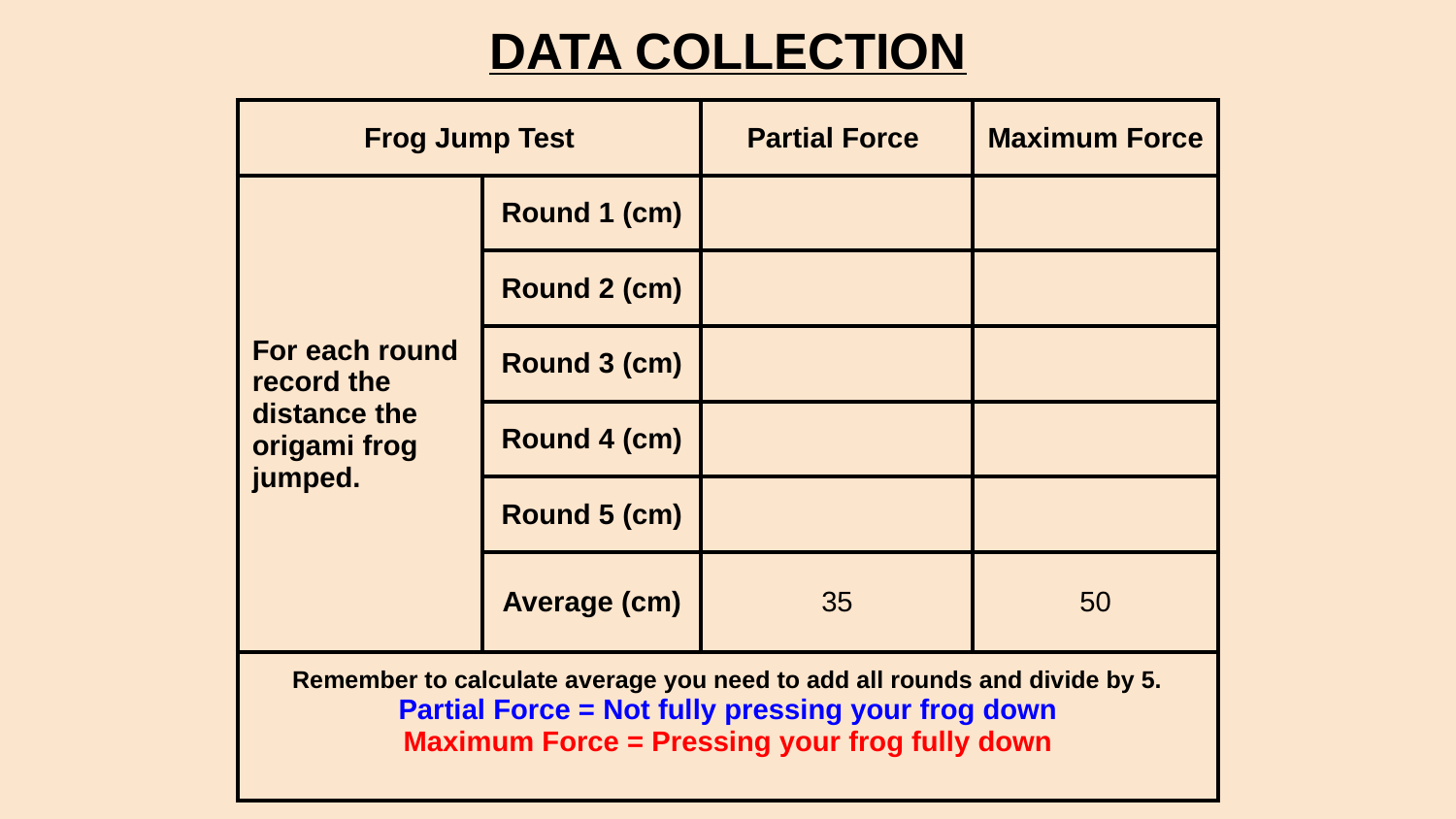

# DATA COLLECTION
| Frog Jump Test |  | Partial Force | Maximum Force |
| --- | --- | --- | --- |
| For each round record the distance the origami frog jumped. | Round 1 (cm) |  |  |
|  | Round 2 (cm) |  |  |
|  | Round 3 (cm) |  |  |
|  | Round 4 (cm) |  |  |
|  | Round 5 (cm) |  |  |
|  | Average (cm) | 35 | 50 |
| Remember to calculate average you need to add all rounds and divide by 5. Partial Force = Not fully pressing your frog down Maximum Force = Pressing your frog fully down |  |  |  |